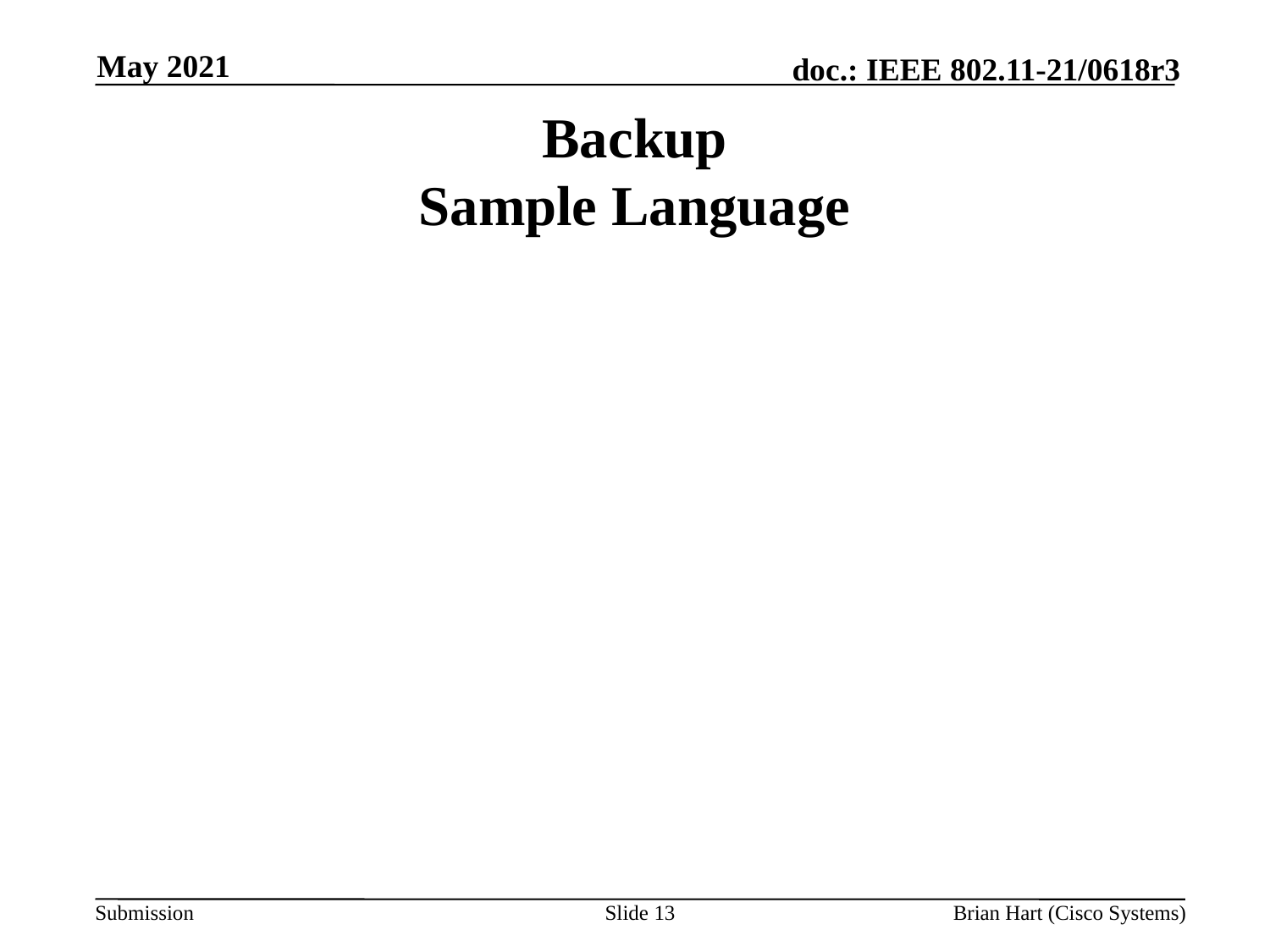

May 2021
# Backup Sample Language
Slide 13
Brian Hart (Cisco Systems)